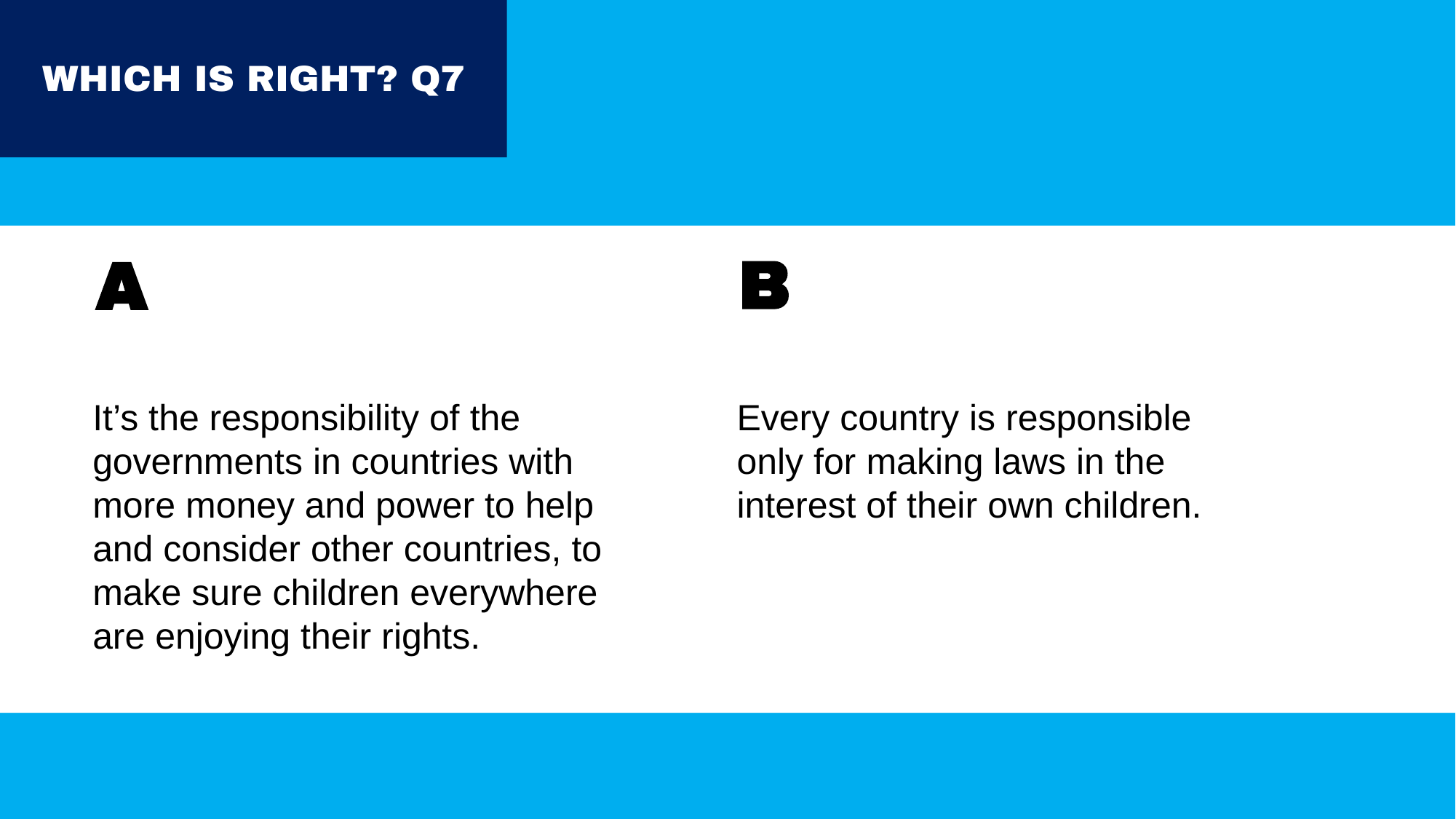

WHICH IS RIGHT? Q7

B
A
Every country is responsible only for making laws in the interest of their own children.
It’s the responsibility of the governments in countries with more money and power to help and consider other countries, to make sure children everywhere are enjoying their rights.